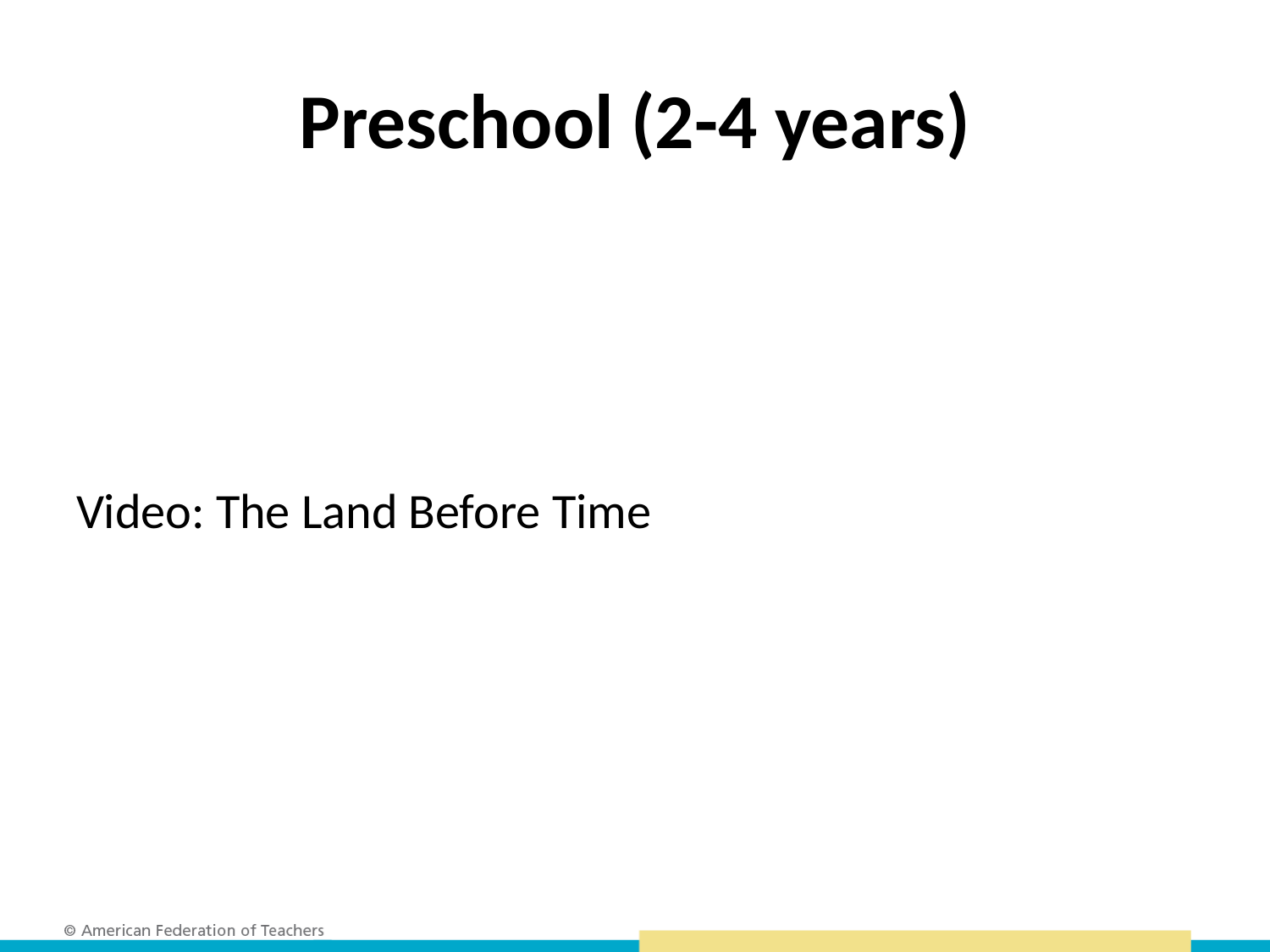

# Preschool (2-4 years)

Video: The Land Before Time